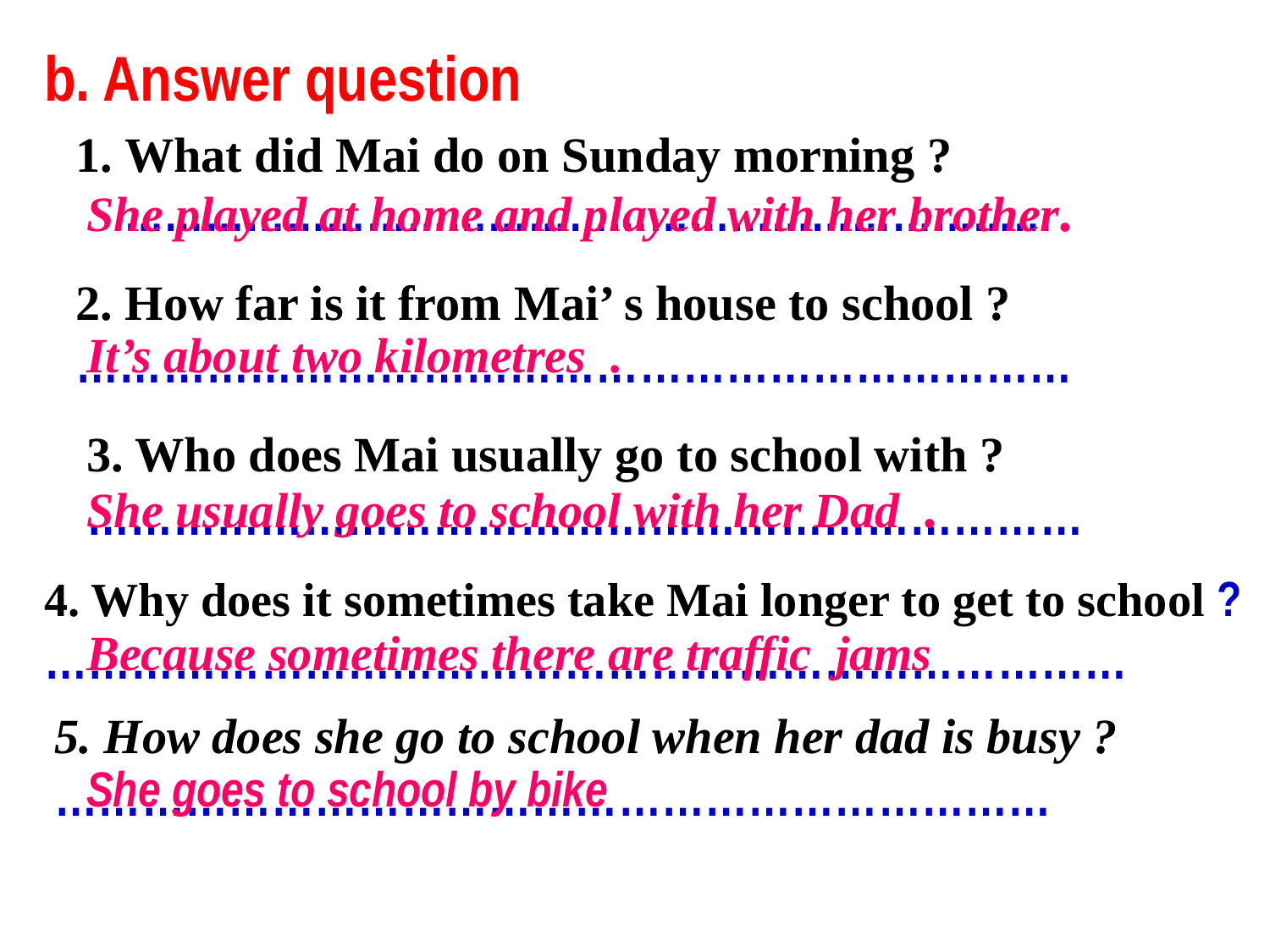

b. Answer question
1. What did Mai do on Sunday morning ? ……………………………………………………………
She played at home and played with her brother.
2. How far is it from Mai’ s house to school ?
……………………………………………………………
It’s about two kilometres  .
3. Who does Mai usually go to school with ?
……………………………………………………………
She usually goes to school with her Dad  .
4. Why does it sometimes take Mai longer to get to school ?
…………………………………………………………………
Because sometimes there are traffic  jams
5. How does she go to school when her dad is busy ?
……………………………………………………………
She goes to school by bike